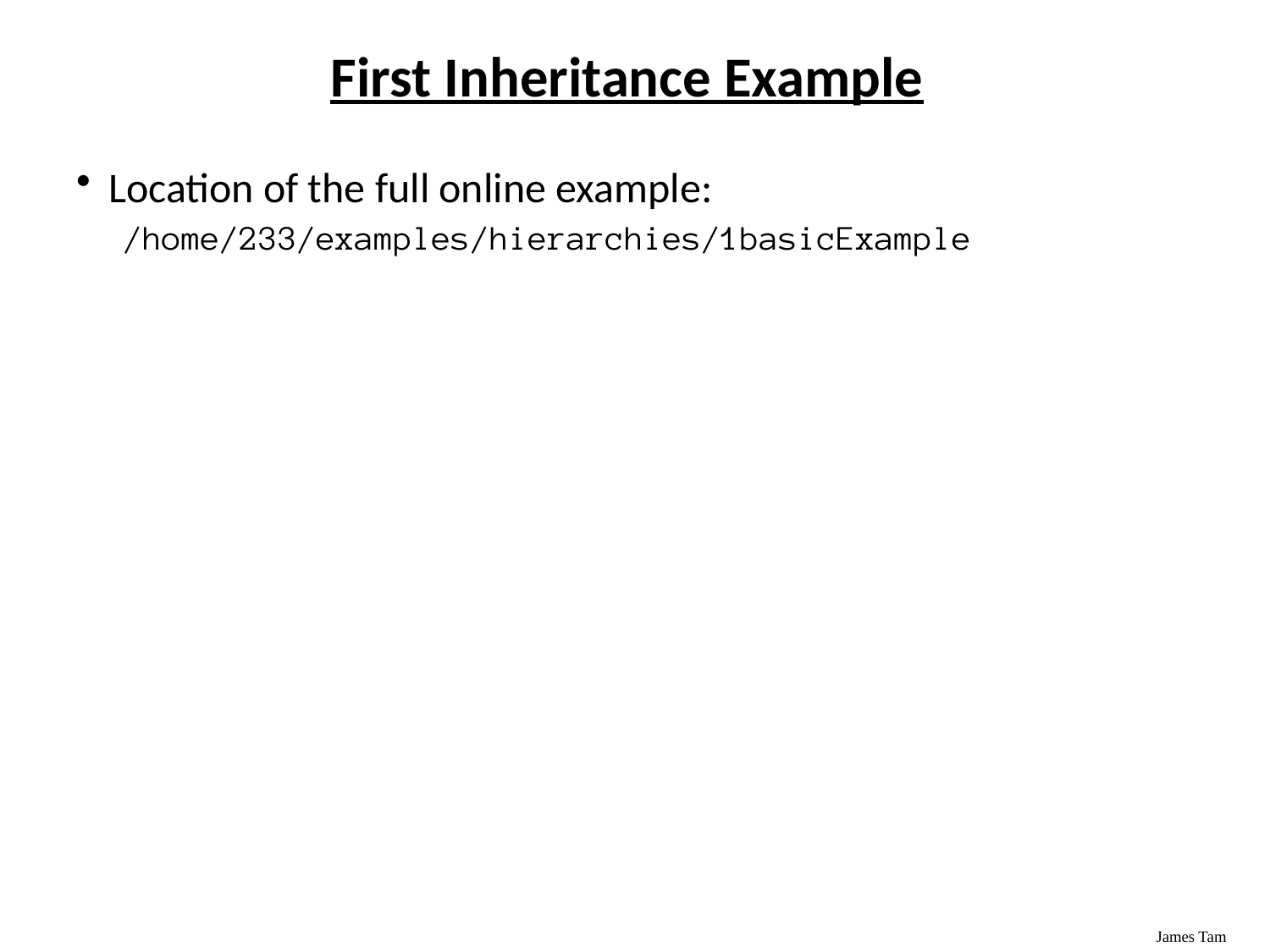

# First Inheritance Example
Location of the full online example:
/home/233/examples/hierarchies/1basicExample